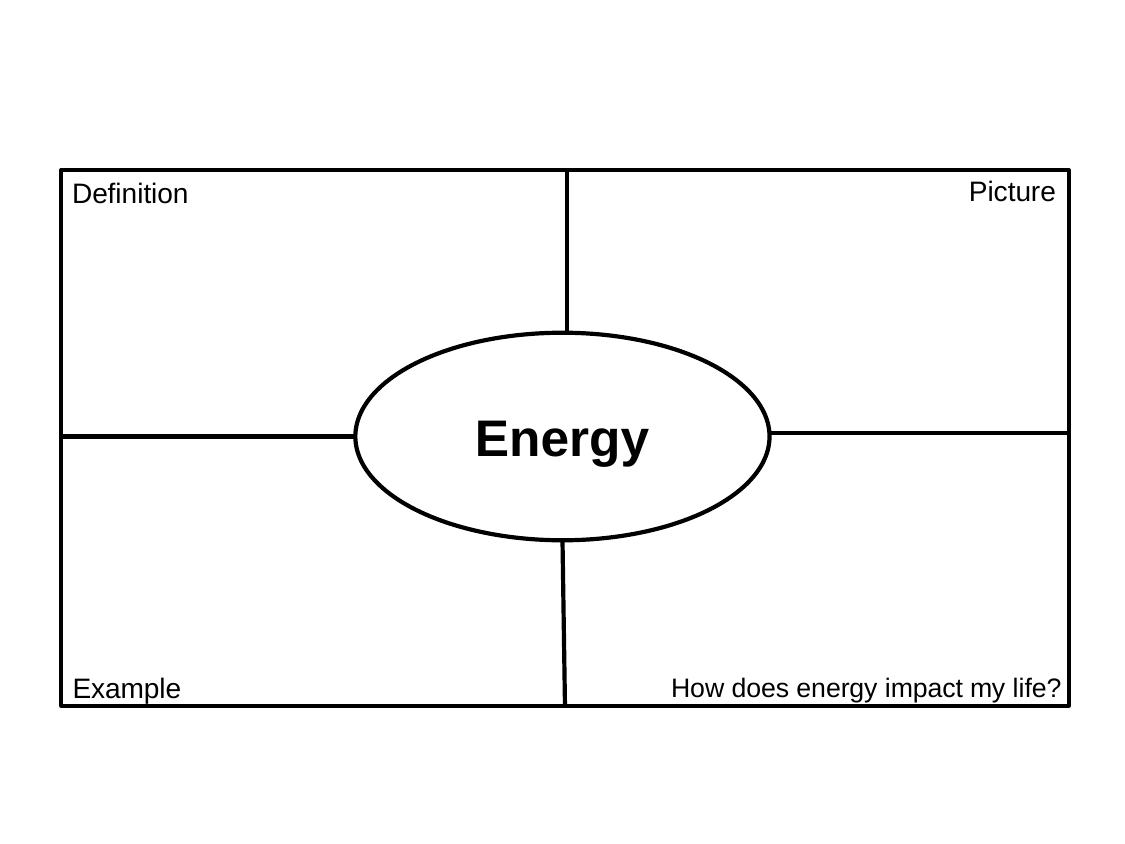

Picture

Definition

Energy
Example
How does energy impact my life?